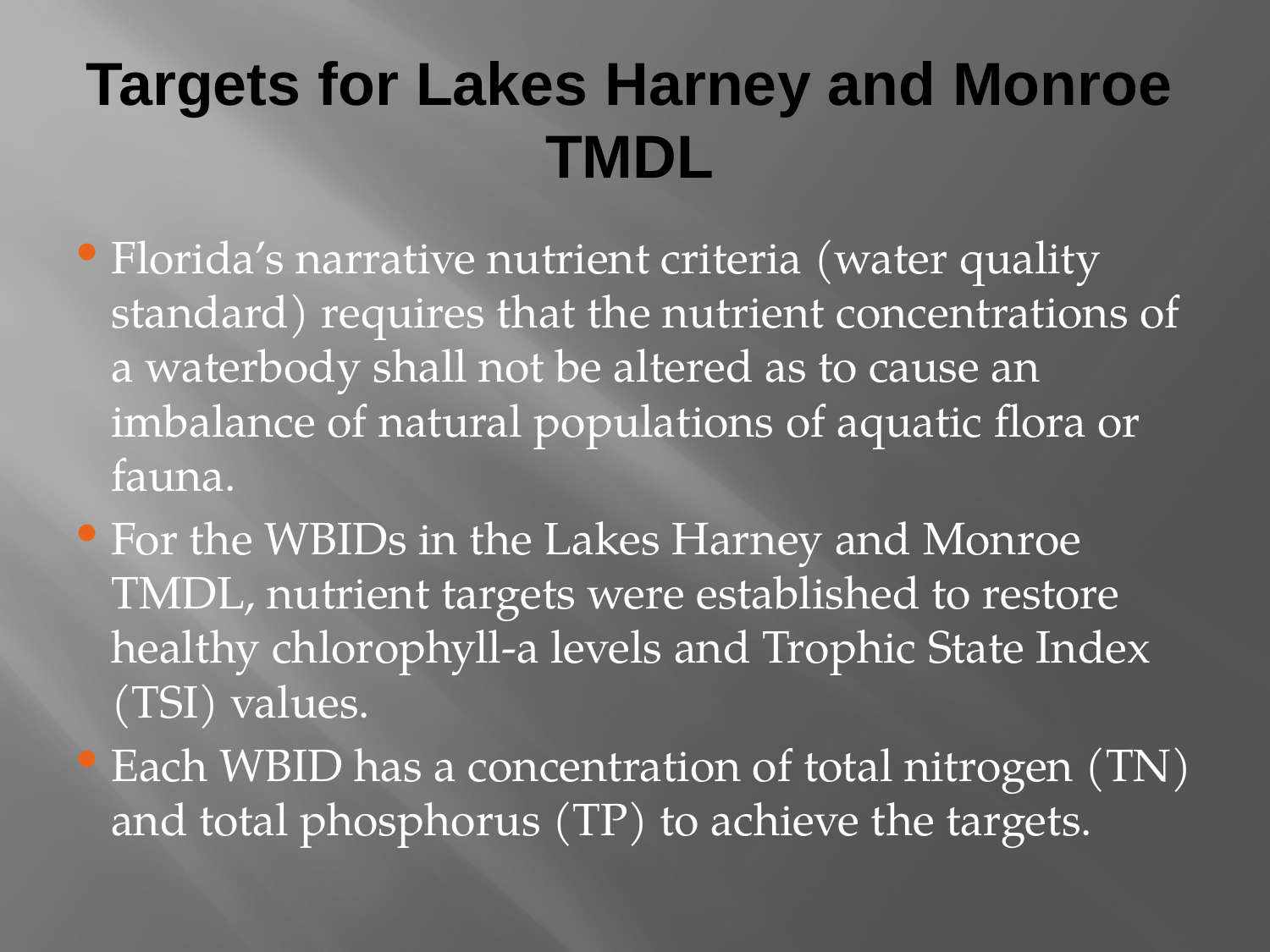

# Targets for Lakes Harney and Monroe TMDL
Florida’s narrative nutrient criteria (water quality standard) requires that the nutrient concentrations of a waterbody shall not be altered as to cause an imbalance of natural populations of aquatic flora or fauna.
For the WBIDs in the Lakes Harney and Monroe TMDL, nutrient targets were established to restore healthy chlorophyll-a levels and Trophic State Index (TSI) values.
Each WBID has a concentration of total nitrogen (TN) and total phosphorus (TP) to achieve the targets.